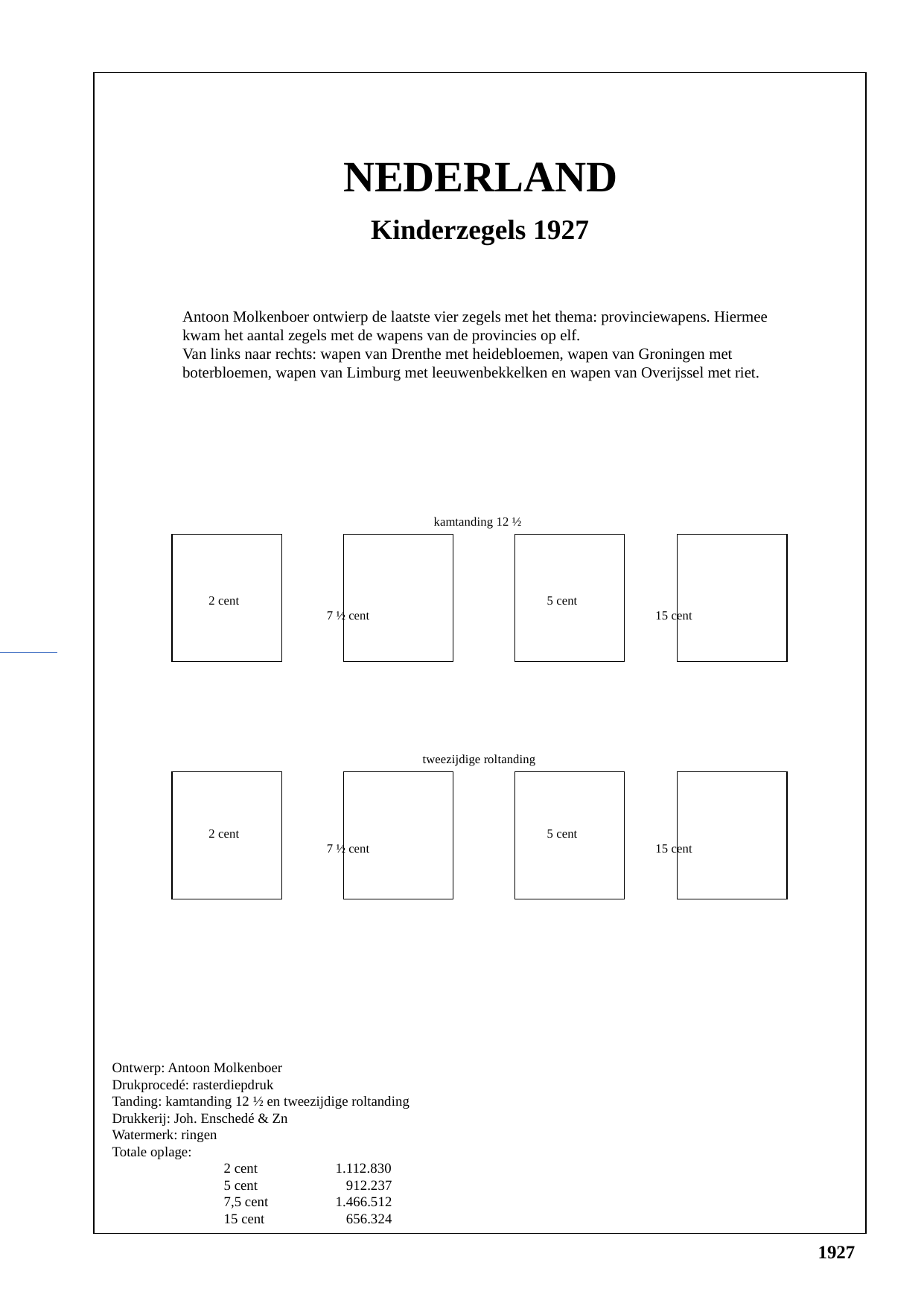

NEDERLAND
Kinderzegels 1927
Antoon Molkenboer ontwierp de laatste vier zegels met het thema: provinciewapens. Hiermee kwam het aantal zegels met de wapens van de provincies op elf.
Van links naar rechts: wapen van Drenthe met heidebloemen, wapen van Groningen met boterbloemen, wapen van Limburg met leeuwenbekkelken en wapen van Overijssel met riet.
kamtanding 12 ½
40
40
40
40
2 cent			 5 cent			  7 ½ cent			15 cent
tweezijdige roltanding
40
40
40
40
2 cent			 5 cent			  7 ½ cent			15 cent
Ontwerp: Antoon Molkenboer
Drukprocedé: rasterdiepdruk
Tanding: kamtanding 12 ½ en tweezijdige roltanding
Drukkerij: Joh. Enschedé & Zn
Watermerk: ringen
Totale oplage:
	2 cent 	1.112.830
	5 cent 	   912.237
	7,5 cent	1.466.512
	15 cent	   656.324
1927